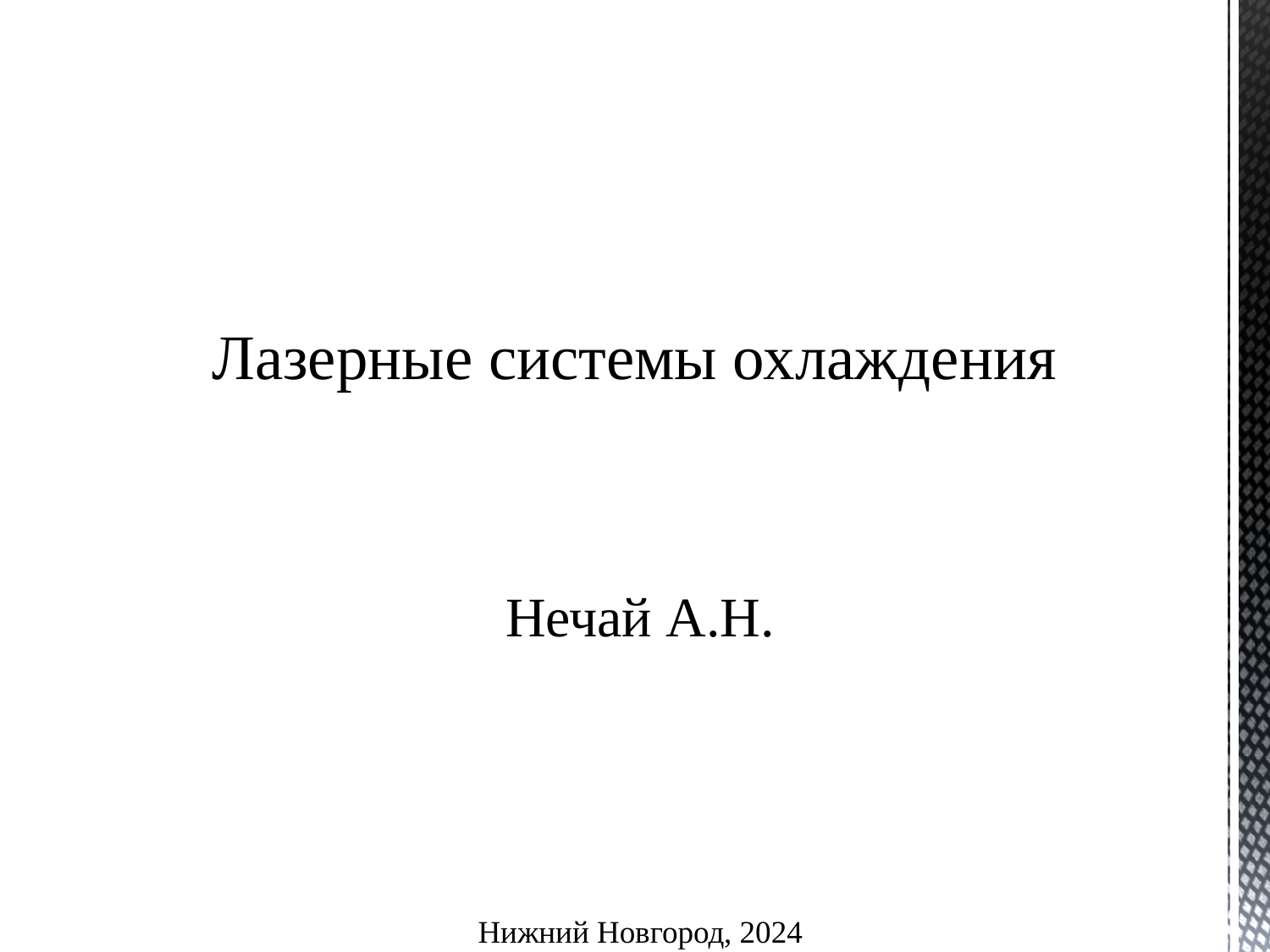

# Лазерные системы охлаждения

Нечай А.Н.

Нижний Новгород, 2024